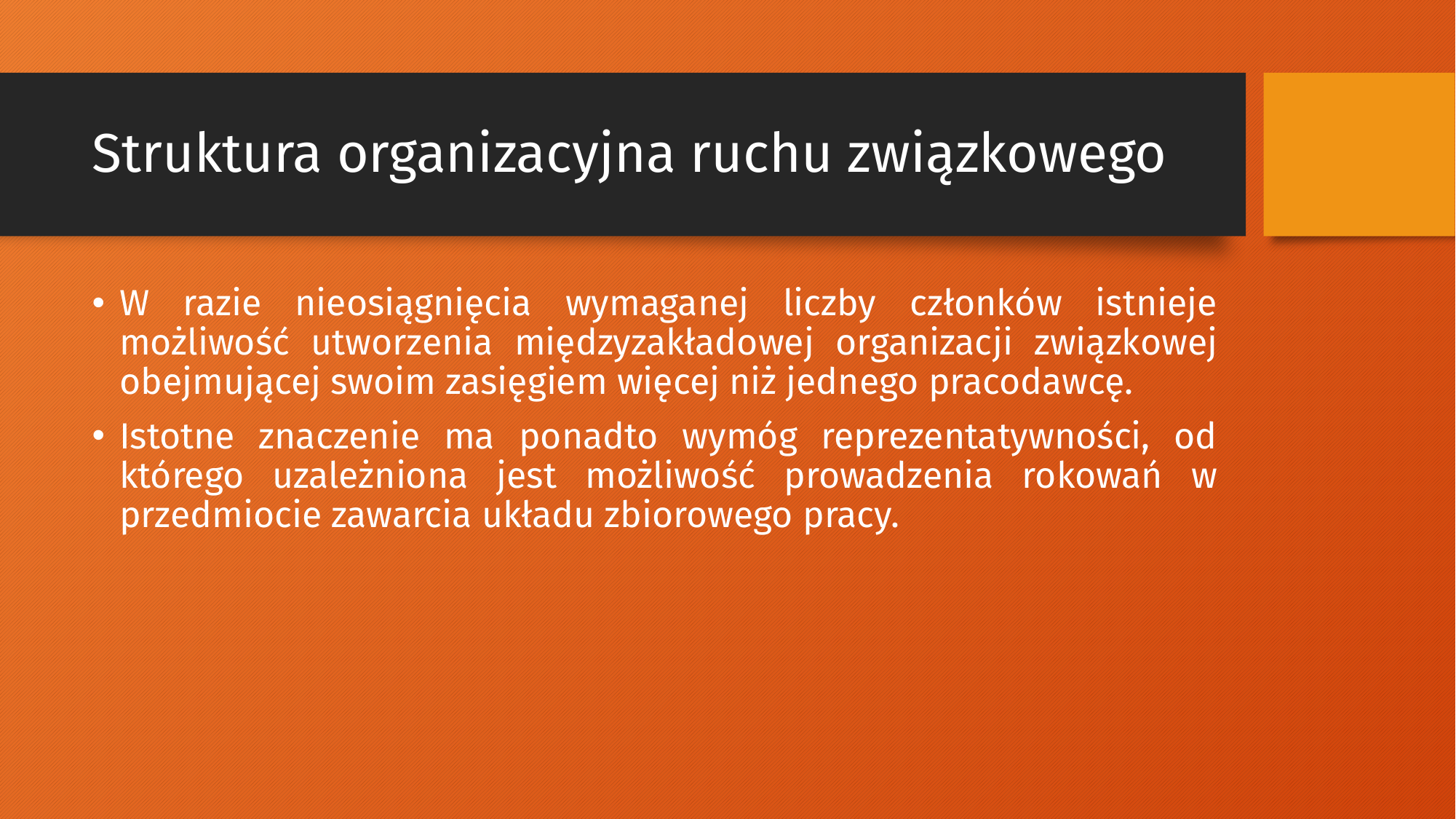

# Struktura organizacyjna ruchu związkowego
W razie nieosiągnięcia wymaganej liczby członków istnieje możliwość utworzenia międzyzakładowej organizacji związkowej obejmującej swoim zasięgiem więcej niż jednego pracodawcę.
Istotne znaczenie ma ponadto wymóg reprezentatywności, od którego uzależniona jest możliwość prowadzenia rokowań w przedmiocie zawarcia układu zbiorowego pracy.